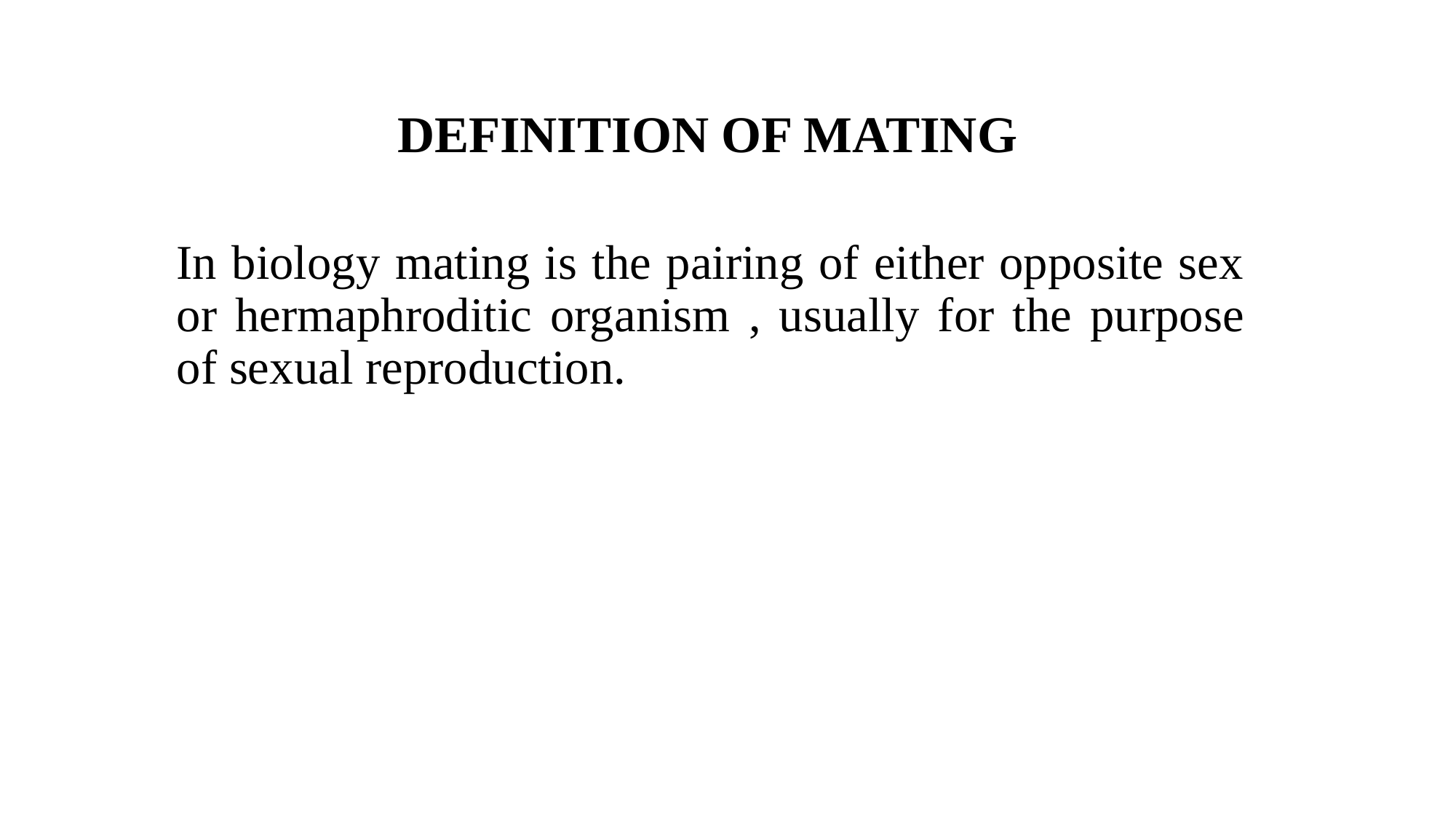

# DEFINITION OF MATING
In biology mating is the pairing of either opposite sex or hermaphroditic organism , usually for the purpose of sexual reproduction.